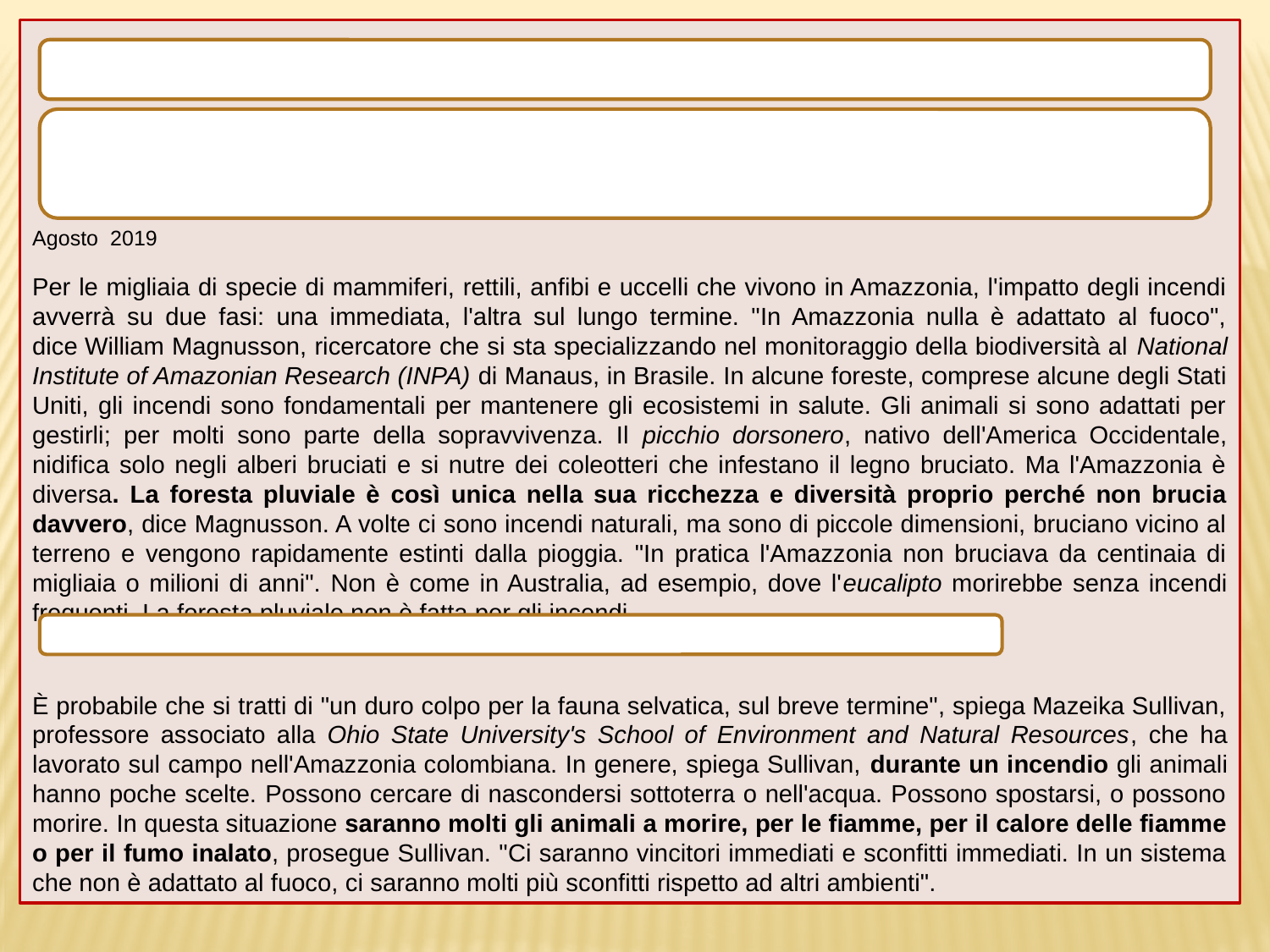

Agosto  2019
Per le migliaia di specie di mammiferi, rettili, anfibi e uccelli che vivono in Amazzonia, l'impatto degli incendi avverrà su due fasi: una immediata, l'altra sul lungo termine. "In Amazzonia nulla è adattato al fuoco", dice William Magnusson, ricercatore che si sta specializzando nel monitoraggio della biodiversità al National Institute of Amazonian Research (INPA) di Manaus, in Brasile. In alcune foreste, comprese alcune degli Stati Uniti, gli incendi sono fondamentali per mantenere gli ecosistemi in salute. Gli animali si sono adattati per gestirli; per molti sono parte della sopravvivenza. Il picchio dorsonero, nativo dell'America Occidentale, nidifica solo negli alberi bruciati e si nutre dei coleotteri che infestano il legno bruciato. Ma l'Amazzonia è diversa. La foresta pluviale è così unica nella sua ricchezza e diversità proprio perché non brucia davvero, dice Magnusson. A volte ci sono incendi naturali, ma sono di piccole dimensioni, bruciano vicino al terreno e vengono rapidamente estinti dalla pioggia. "In pratica l'Amazzonia non bruciava da centinaia di migliaia o milioni di anni". Non è come in Australia, ad esempio, dove l'eucalipto morirebbe senza incendi frequenti. La foresta pluviale non è fatta per gli incendi.

È probabile che si tratti di "un duro colpo per la fauna selvatica, sul breve termine", spiega Mazeika Sullivan, professore associato alla Ohio State University's School of Environment and Natural Resources, che ha lavorato sul campo nell'Amazzonia colombiana. In genere, spiega Sullivan, durante un incendio gli animali hanno poche scelte. Possono cercare di nascondersi sottoterra o nell'acqua. Possono spostarsi, o possono morire. In questa situazione saranno molti gli animali a morire, per le fiamme, per il calore delle fiamme o per il fumo inalato, prosegue Sullivan. "Ci saranno vincitori immediati e sconfitti immediati. In un sistema che non è adattato al fuoco, ci saranno molti più sconfitti rispetto ad altri ambienti".